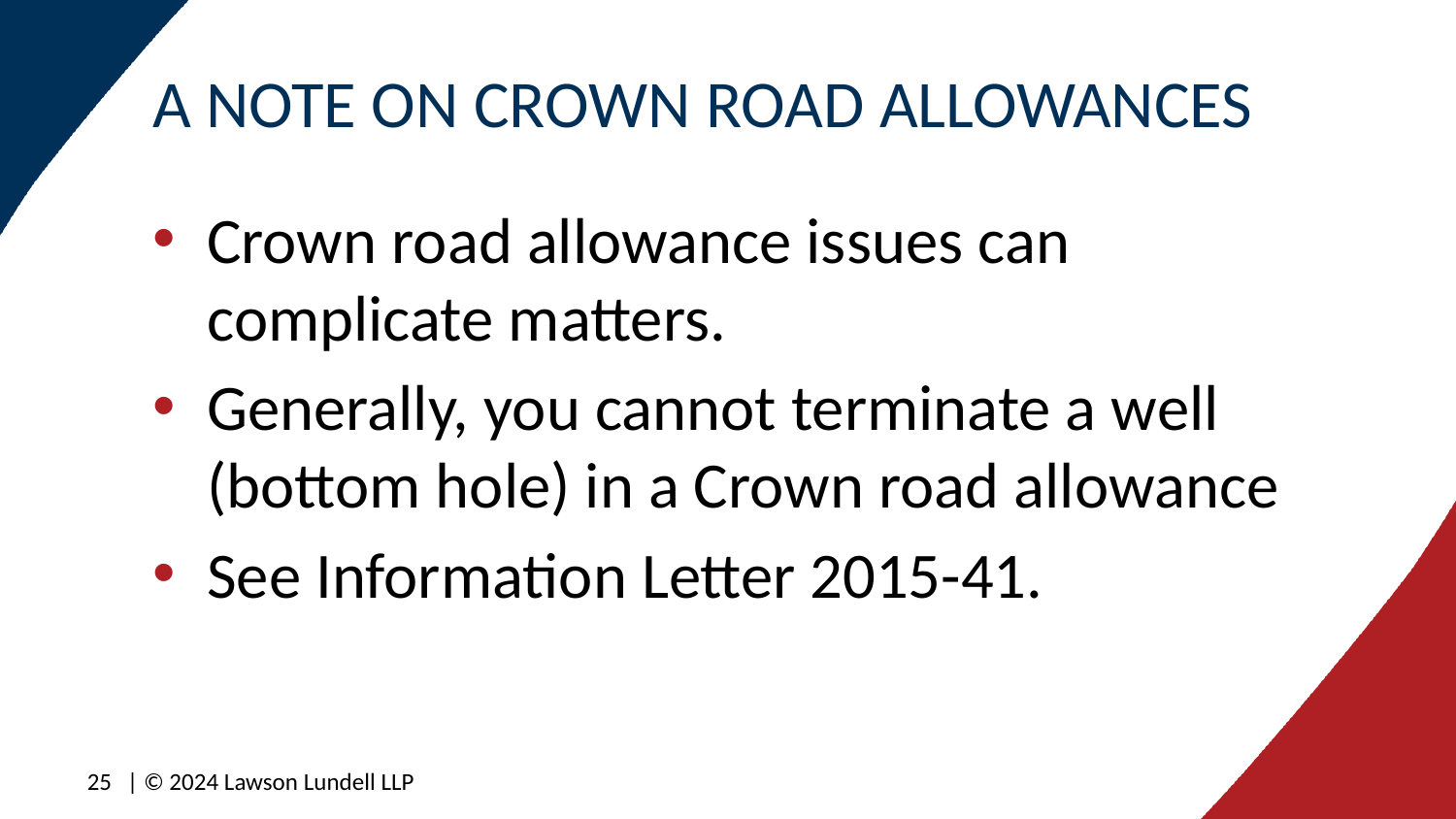

# A NOTE ON CROWN ROAD ALLOWANCES
Crown road allowance issues can complicate matters.
Generally, you cannot terminate a well (bottom hole) in a Crown road allowance
See Information Letter 2015-41.
25
| © 2024 Lawson Lundell LLP